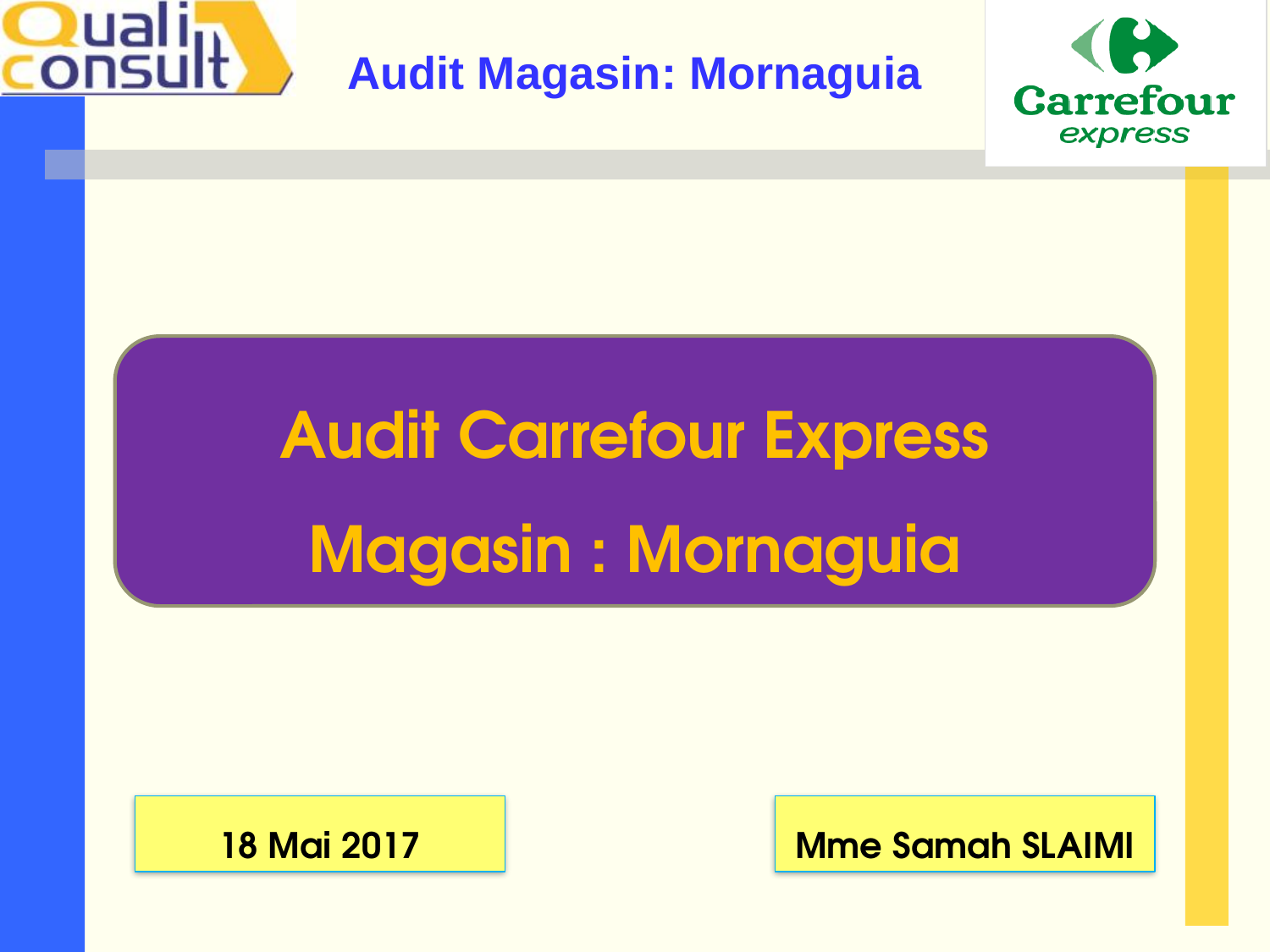

Audit Carrefour Express
Magasin : Mornaguia
18 Mai 2017
Mme Samah SLAIMI